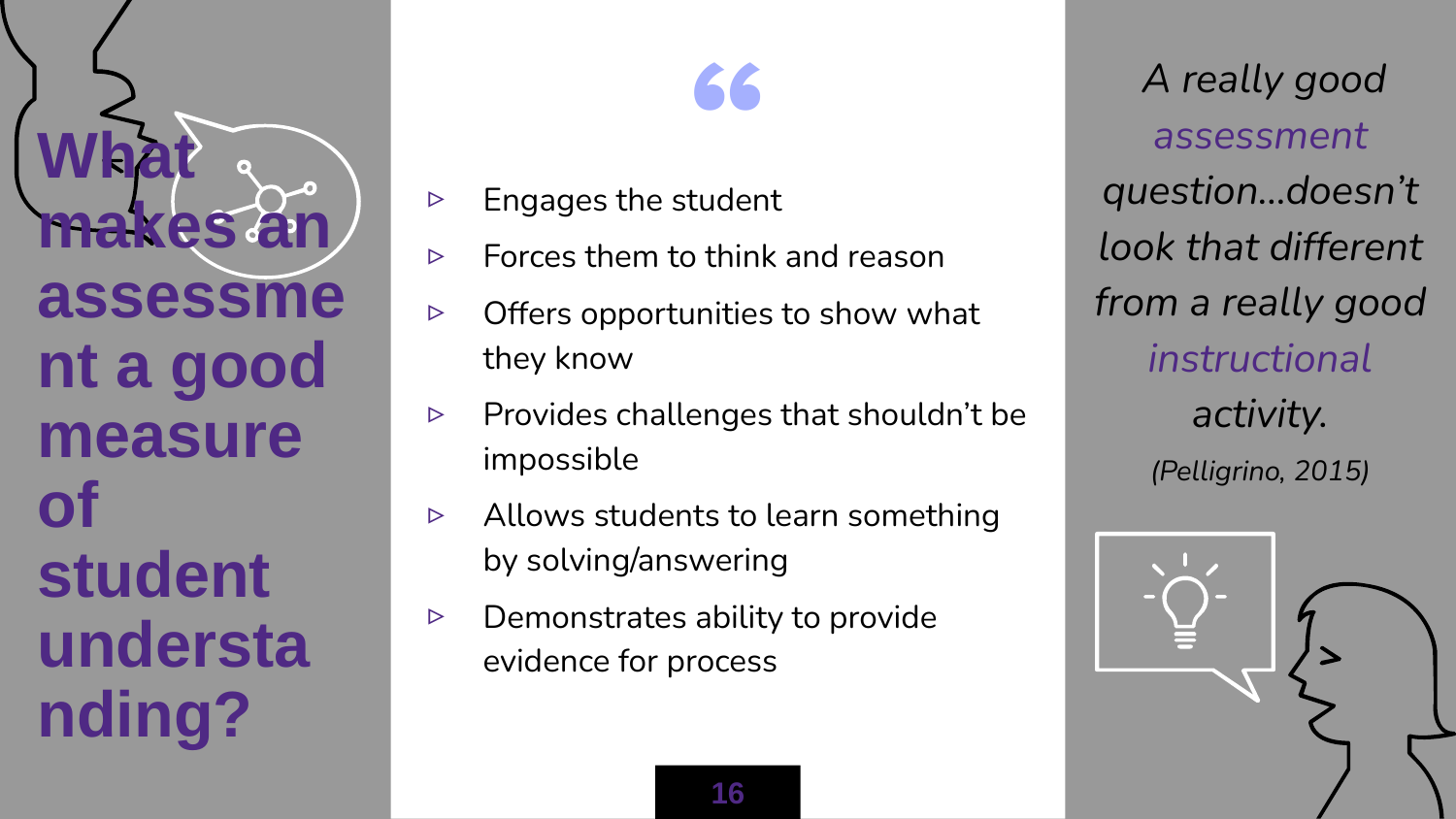

A really good assessment question…doesn’t look that different from a really good instructional activity.
(Pelligrino, 2015)

Engages the student
Forces them to think and reason
Offers opportunities to show what they know
Provides challenges that shouldn’t be impossible
Allows students to learn something by solving/answering
Demonstrates ability to provide evidence for process
What makes an assessment a good measure of student understanding?
16